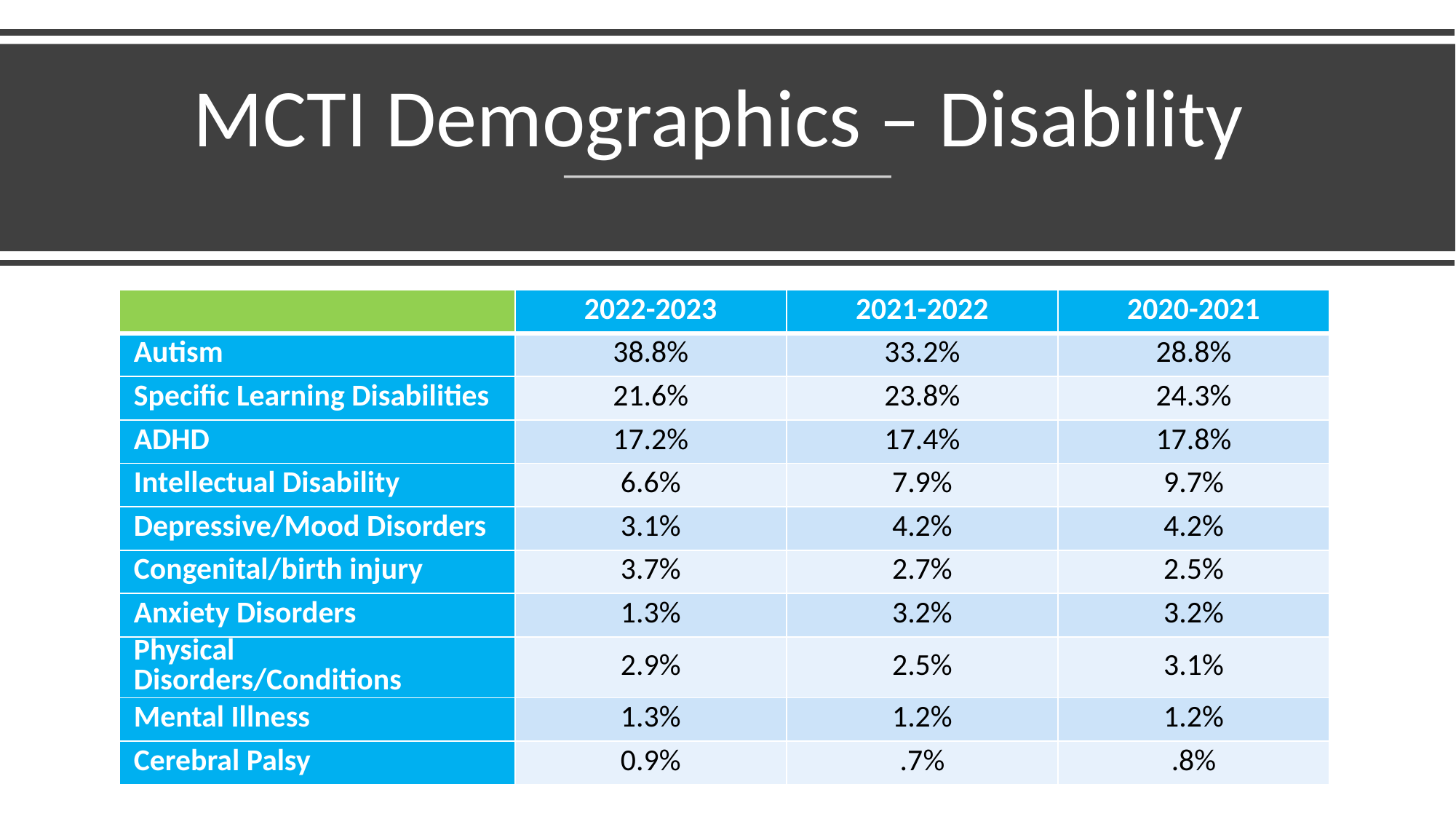

# MCTI Demographics – Disability
|  | 2022-2023 | 2021-2022 | 2020-2021 |
| --- | --- | --- | --- |
| Autism | 38.8% | 33.2% | 28.8% |
| Specific Learning Disabilities | 21.6% | 23.8% | 24.3% |
| ADHD | 17.2% | 17.4% | 17.8% |
| Intellectual Disability | 6.6% | 7.9% | 9.7% |
| Depressive/Mood Disorders | 3.1% | 4.2% | 4.2% |
| Congenital/birth injury | 3.7% | 2.7% | 2.5% |
| Anxiety Disorders | 1.3% | 3.2% | 3.2% |
| Physical Disorders/Conditions | 2.9% | 2.5% | 3.1% |
| Mental Illness | 1.3% | 1.2% | 1.2% |
| Cerebral Palsy | 0.9% | .7% | .8% |